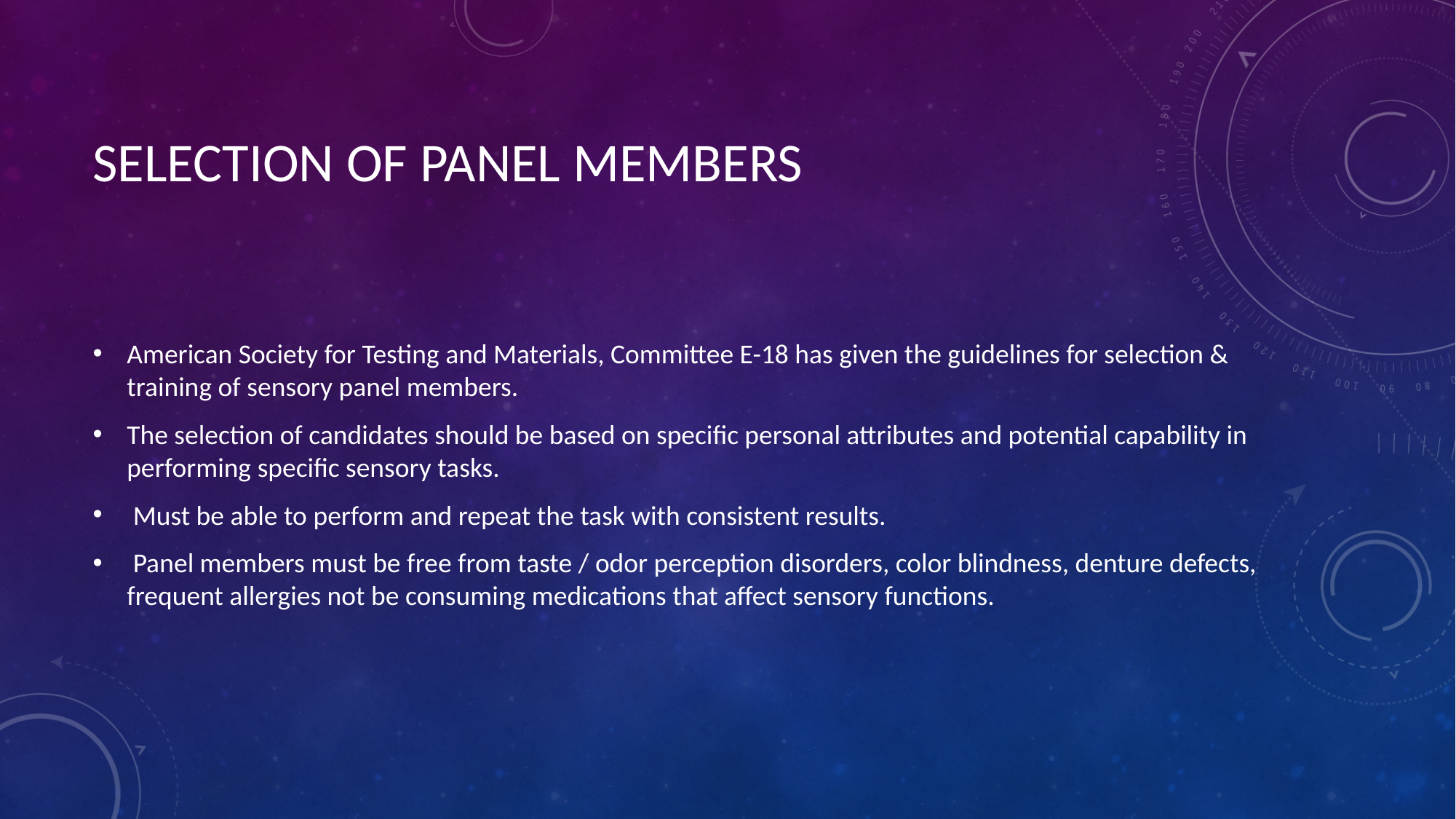

# SELECTION OF PANEL MEMBERS
American Society for Testing and Materials, Committee E-18 has given the guidelines for selection & training of sensory panel members.
The selection of candidates should be based on specific personal attributes and potential capability in performing specific sensory tasks.
 Must be able to perform and repeat the task with consistent results.
 Panel members must be free from taste / odor perception disorders, color blindness, denture defects, frequent allergies not be consuming medications that affect sensory functions.